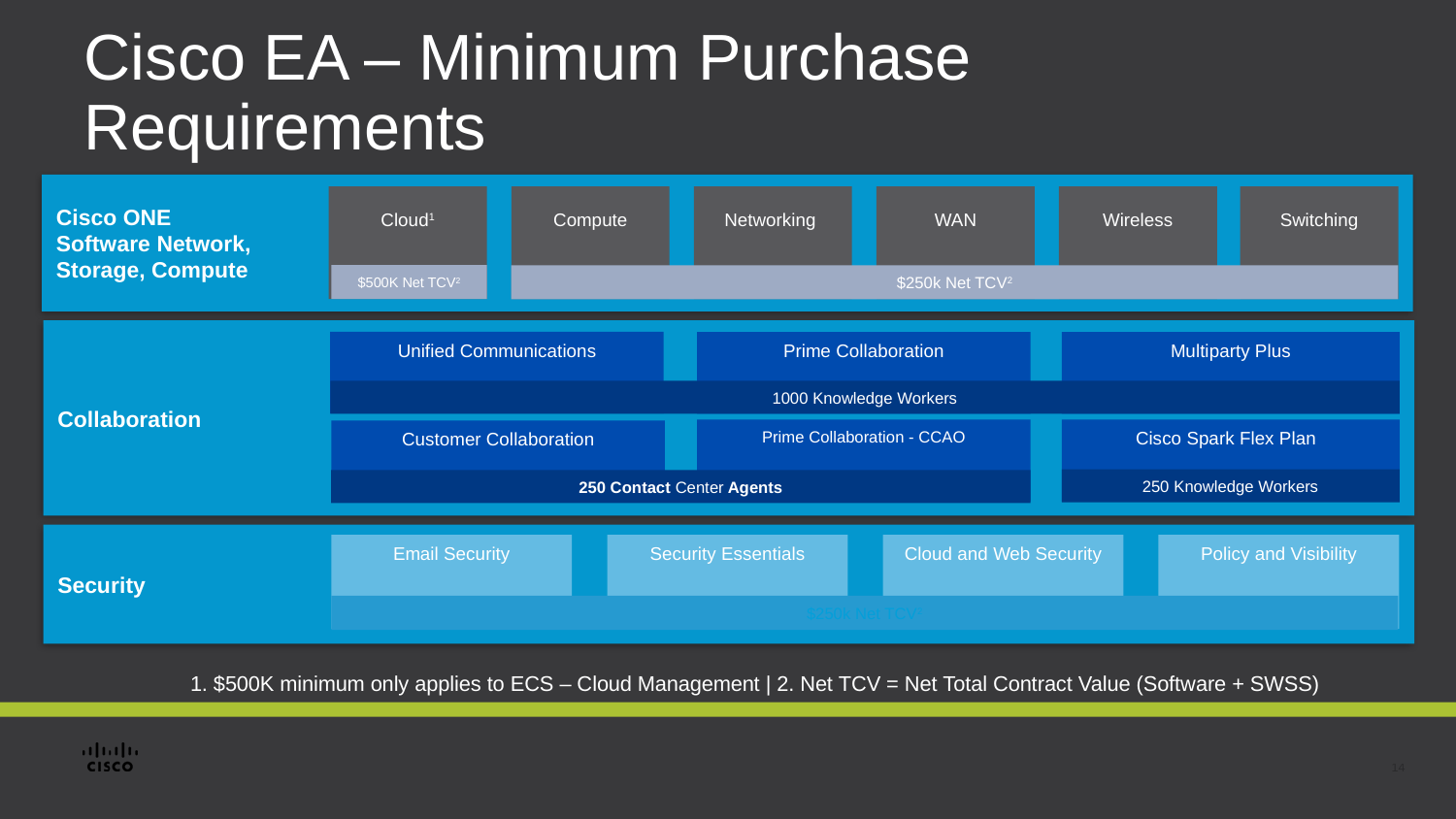

Cisco EA – Minimum Purchase Requirements
Cisco ONE
Software Network,
Storage, Compute

Cloud1

Compute

Networking

WAN

Wireless

Switching
$500K Net TCV2
$250k Net TCV2
Collaboration
Unified Communications
Multiparty Plus
Prime Collaboration
1000 Knowledge Workers
Cisco Spark Flex Plan

Prime Collaboration - CCAO
Customer Collaboration
250 Knowledge Workers
250 Contact Center Agents
Security
Email Security
Security Essentials
Cloud and Web Security
Policy and Visibility
$250k Net TCV2
1. $500K minimum only applies to ECS – Cloud Management | 2. Net TCV = Net Total Contract Value (Software + SWSS)

14